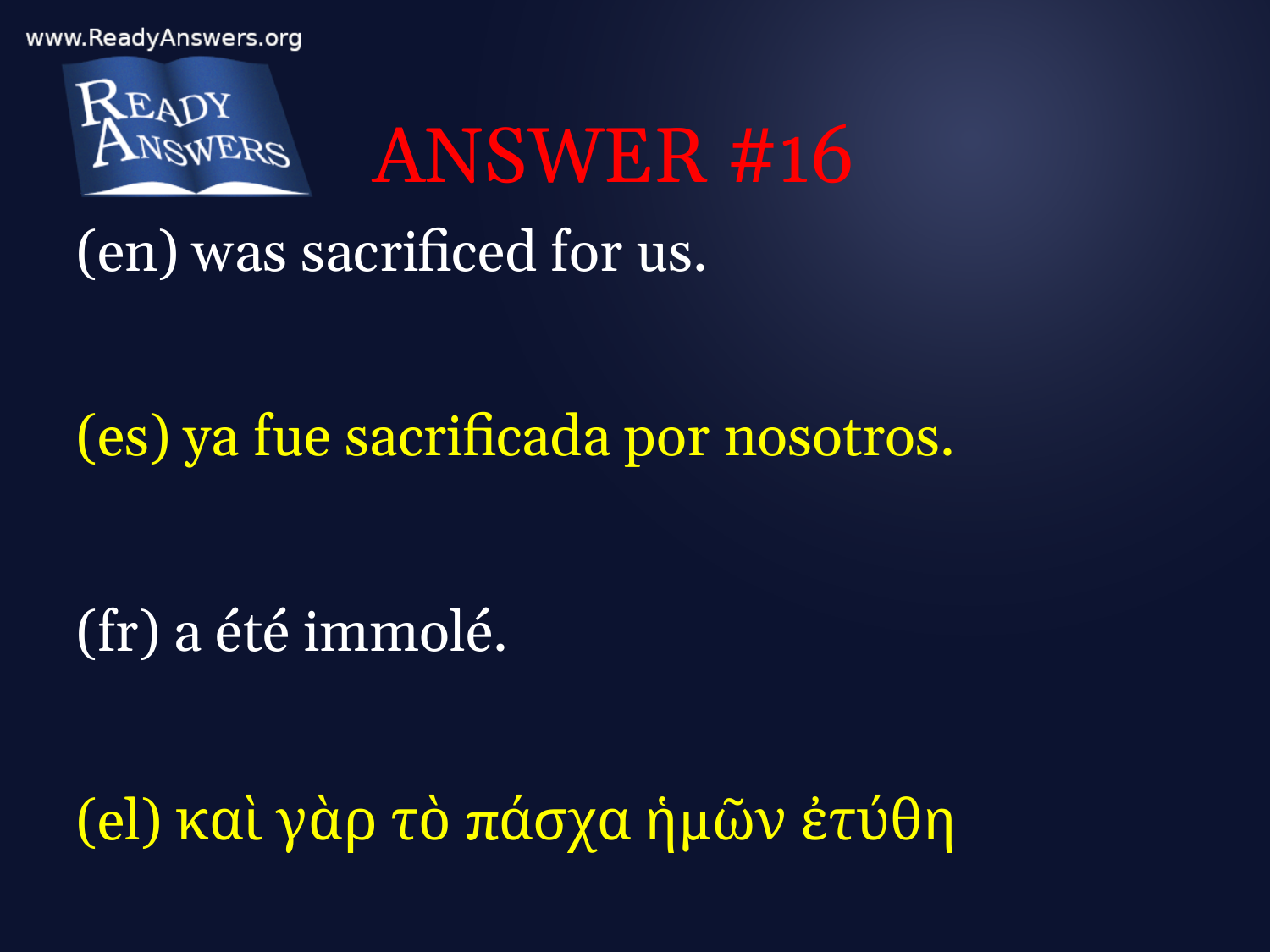

# ANSWER #16
(en) was sacrificed for us.
(es) ya fue sacrificada por nosotros.
(fr) a été immolé.
(el) καὶ γὰρ τὸ πάσχα ἡμῶν ἐτύθη